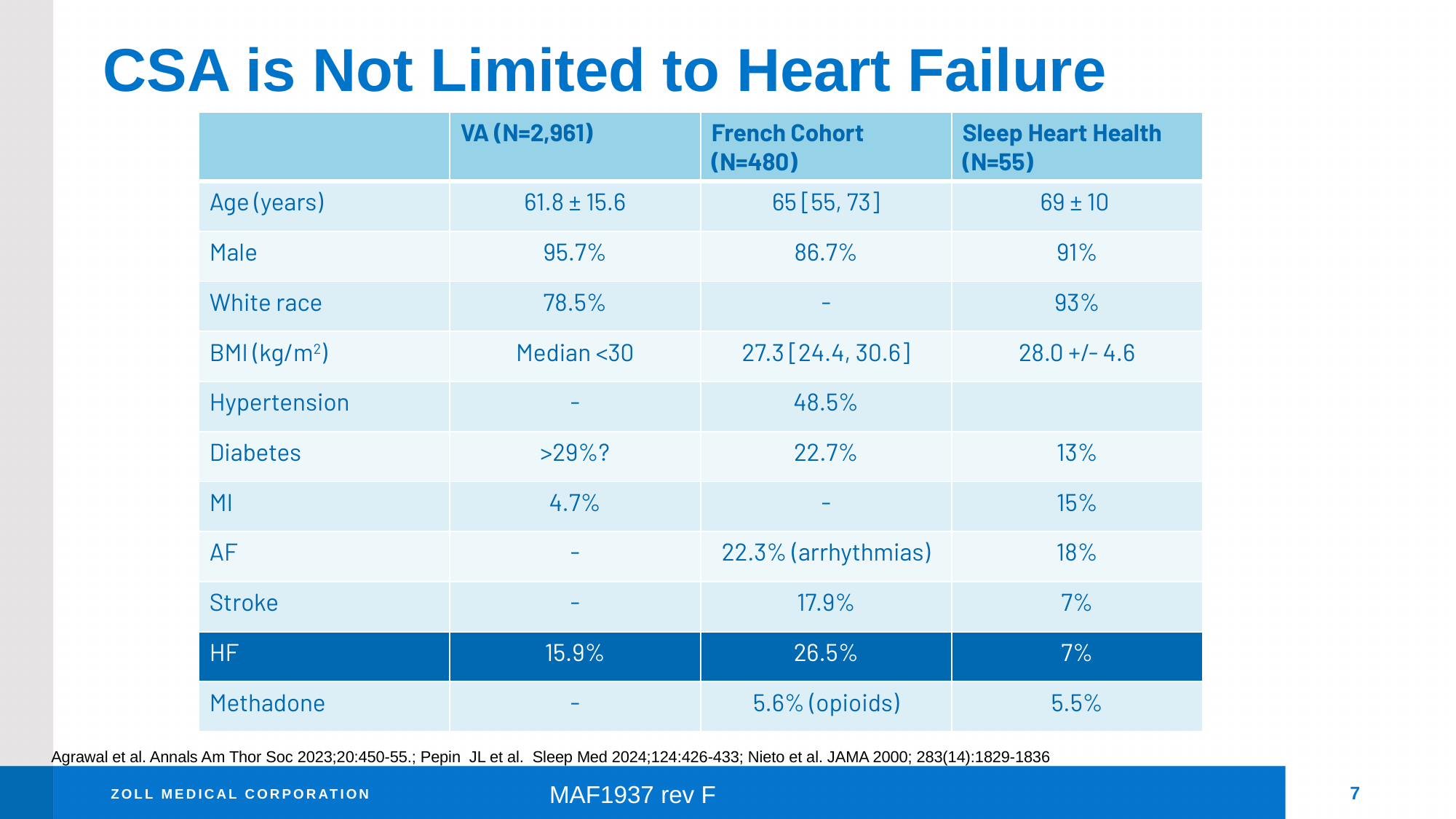

# CSA is Not Limited to Heart Failure
|  | VA (N=2,961) | French Cohort (N=480) | Sleep Heart Health (N=55) |
| --- | --- | --- | --- |
| Age (years) | 61.8 ± 15.6 | 65 [55, 73] | 69 ± 10 |
| Male | 95.7% | 86.7% | 91% |
| White race | 78.5% | - | 93% |
| BMI (kg/m2) | Median <30 | 27.3 [24.4, 30.6] | 28.0 +/- 4.6 |
| Hypertension | - | 48.5% |  |
| Diabetes | >29%? | 22.7% | 13% |
| MI | 4.7% | - | 15% |
| AF | - | 22.3% (arrhythmias) | 18% |
| Stroke | - | 17.9% | 7% |
| HF | 15.9% | 26.5% | 7% |
| Methadone | - | 5.6% (opioids) | 5.5% |
Agrawal et al. Annals Am Thor Soc 2023;20:450-55.; Pepin  JL et al.  Sleep Med 2024;124:426-433; Nieto et al. JAMA 2000; 283(14):1829-1836
MAF1937 rev F